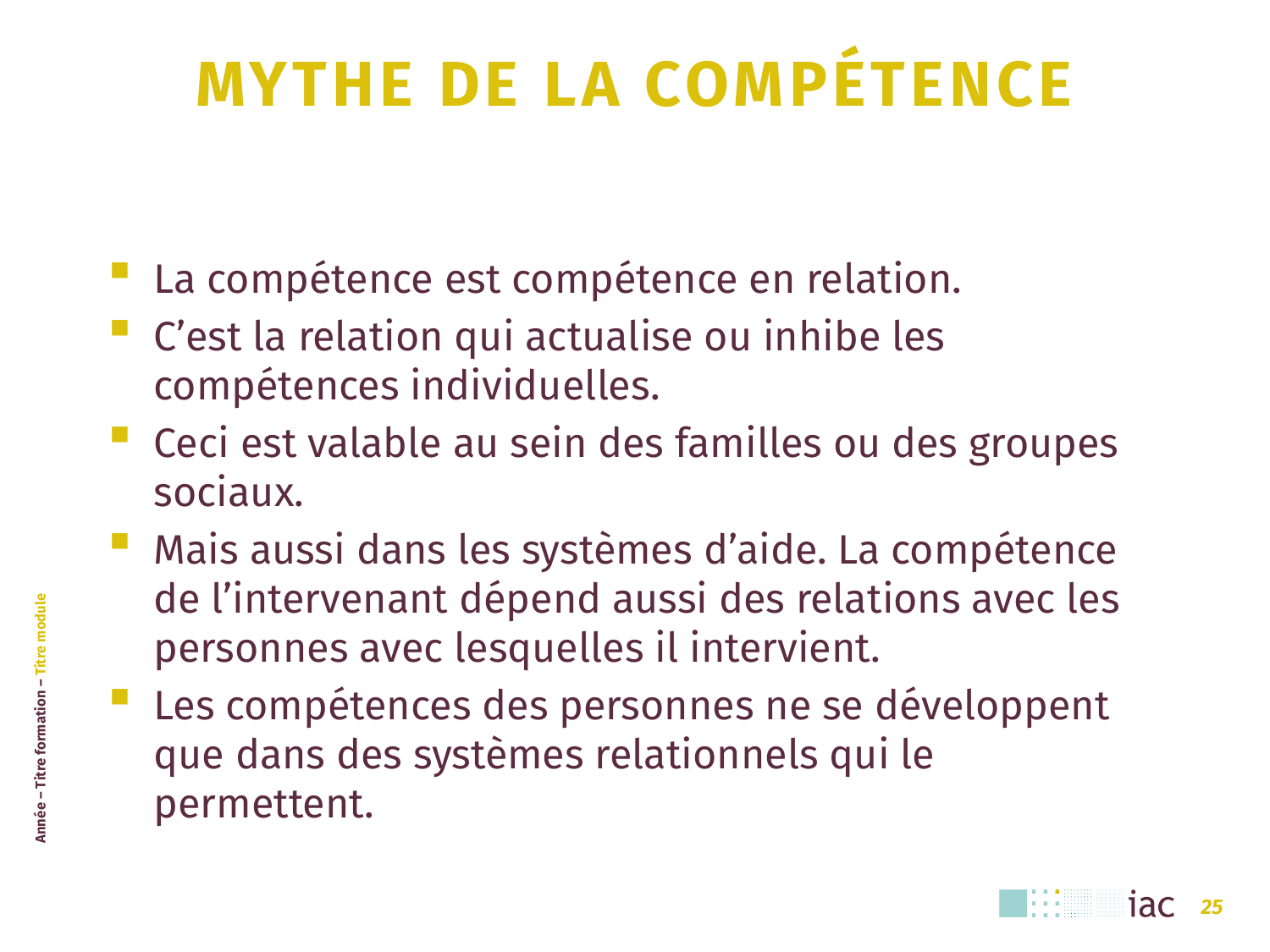

Mythe de la compétence
La compétence est compétence en relation.
C’est la relation qui actualise ou inhibe les compétences individuelles.
Ceci est valable au sein des familles ou des groupes sociaux.
Mais aussi dans les systèmes d’aide. La compétence de l’intervenant dépend aussi des relations avec les personnes avec lesquelles il intervient.
Les compétences des personnes ne se développent que dans des systèmes relationnels qui le permettent.